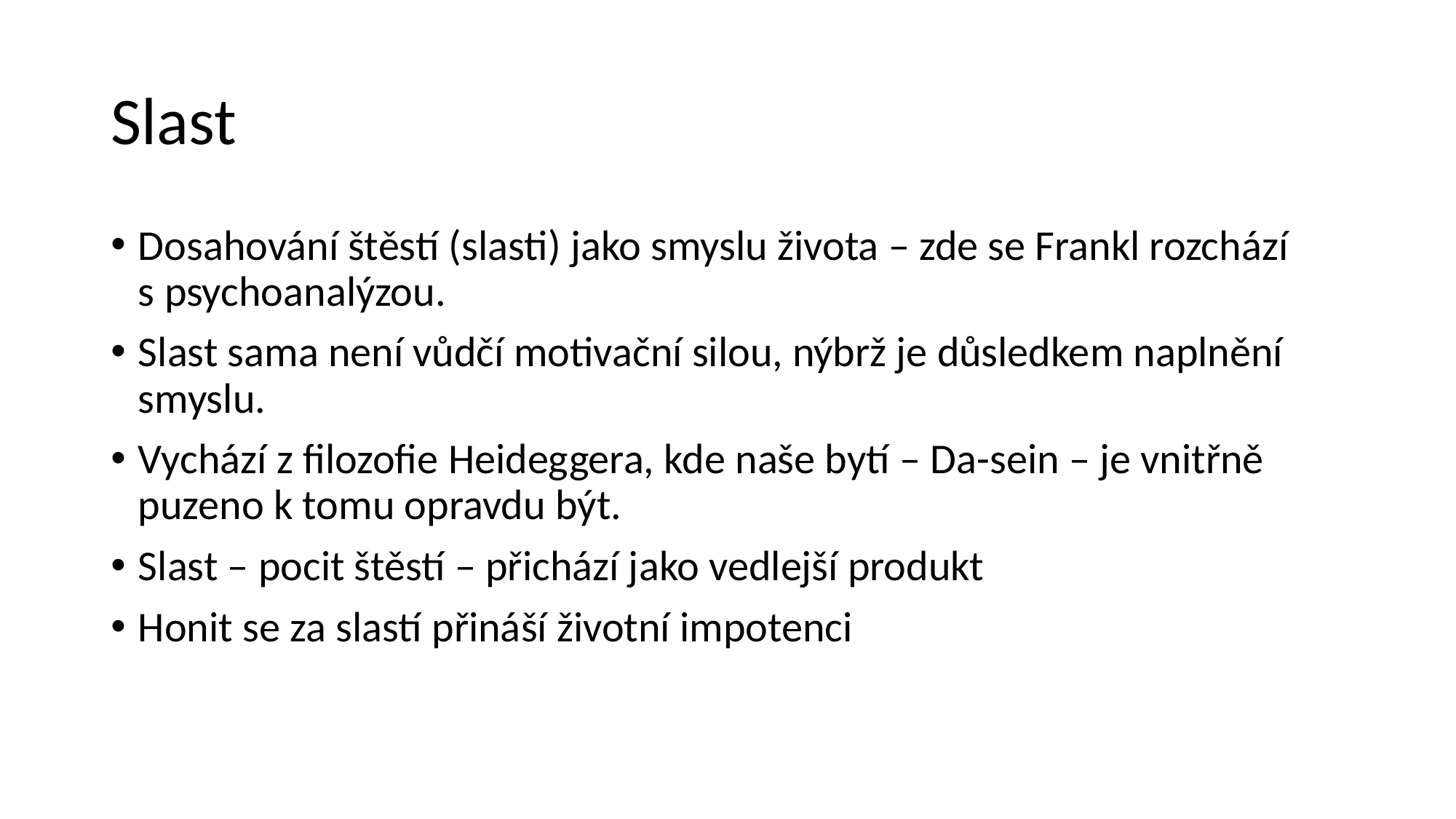

# Slast
Dosahování štěstí (slasti) jako smyslu života – zde se Frankl rozchází s psychoanalýzou.
Slast sama není vůdčí motivační silou, nýbrž je důsledkem naplnění smyslu.
Vychází z filozofie Heideggera, kde naše bytí – Da-sein – je vnitřně puzeno k tomu opravdu být.
Slast – pocit štěstí – přichází jako vedlejší produkt
Honit se za slastí přináší životní impotenci